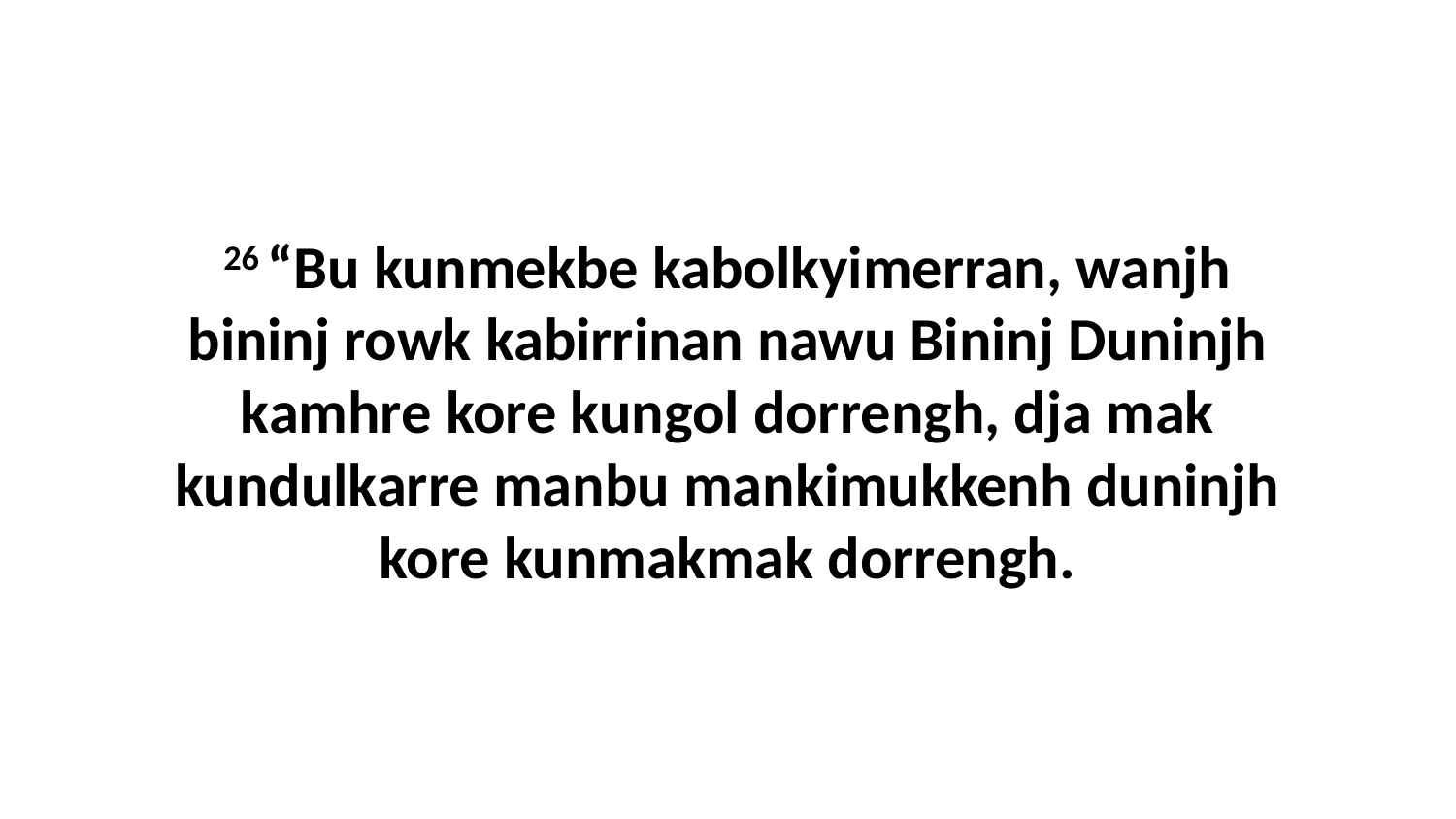

26 “Bu kunmekbe kabolkyimerran, wanjh bininj rowk kabirrinan nawu Bininj Duninjh kamhre kore kungol dorrengh, dja mak kundulkarre manbu mankimukkenh duninjh kore kunmakmak dorrengh.